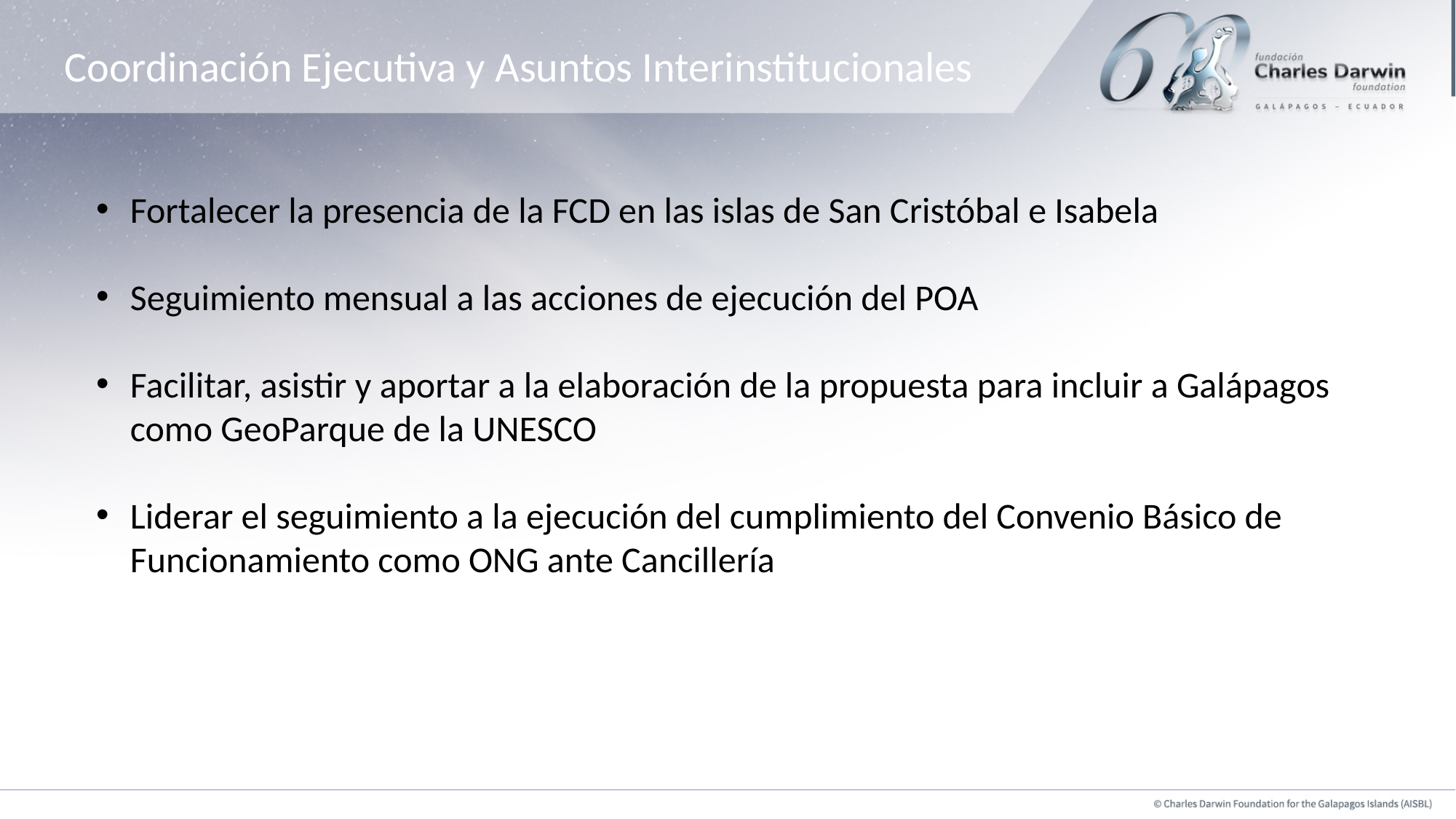

# Coordinación Ejecutiva y Asuntos Interinstitucionales
Fortalecer la presencia de la FCD en las islas de San Cristóbal e Isabela

Seguimiento mensual a las acciones de ejecución del POA

Facilitar, asistir y aportar a la elaboración de la propuesta para incluir a Galápagos como GeoParque de la UNESCO

Liderar el seguimiento a la ejecución del cumplimiento del Convenio Básico de Funcionamiento como ONG ante Cancillería